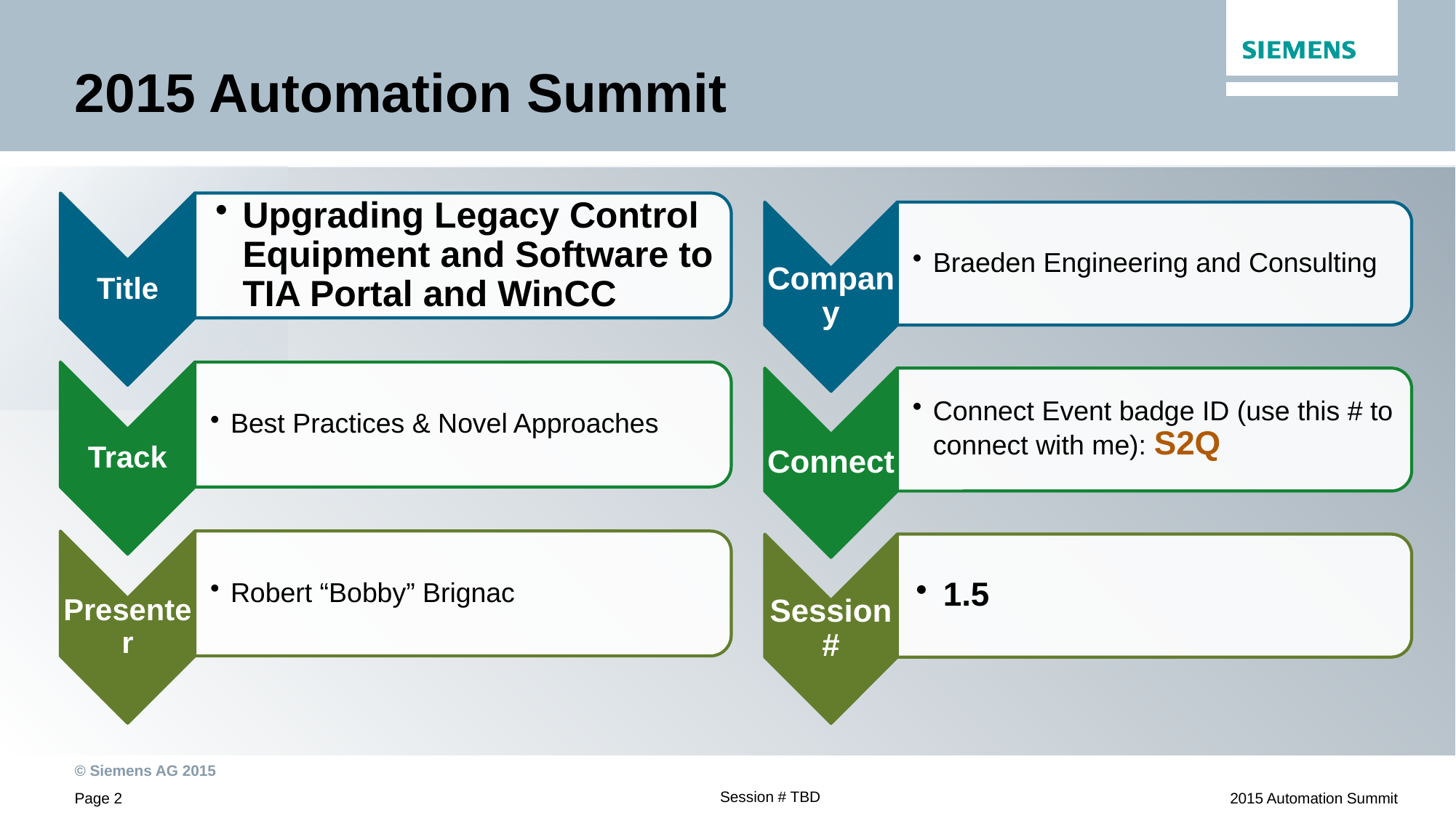

# 2015 Automation Summit

Title
Upgrading Legacy Control Equipment and Software to TIA Portal and WinCC
Track
Best Practices & Novel Approaches
Presenter
Robert “Bobby” Brignac
Company
Braeden Engineering and Consulting
Connect
Connect Event badge ID (use this # to connect with me): S2Q
Session #
1.5